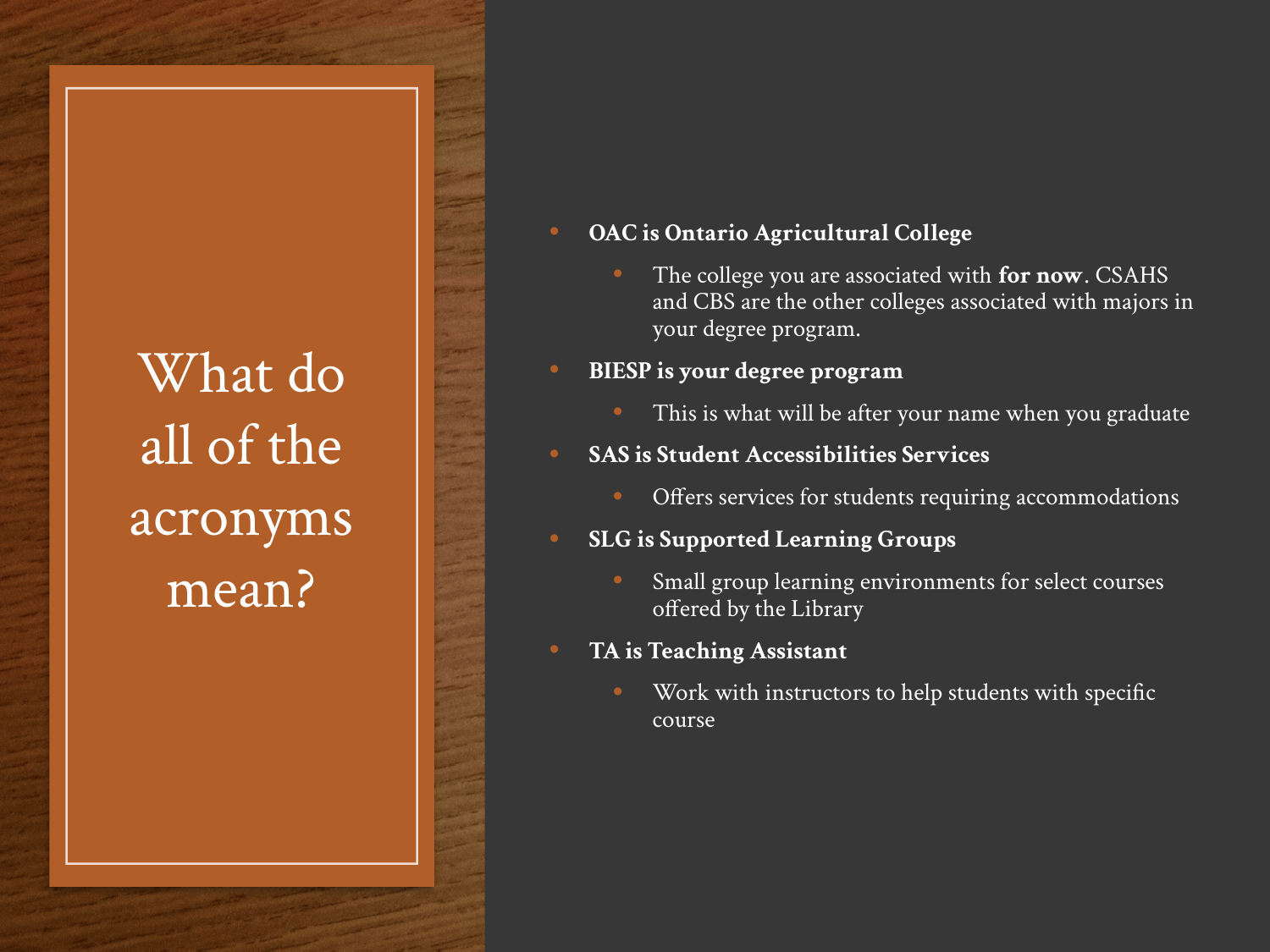

OAC is Ontario Agricultural College
The college you are associated with for now. CSAHS and CBS are the other colleges associated with majors in your degree program.
BIESP is your degree program
This is what will be after your name when you graduate
SAS is Student Accessibilities Services
Offers services for students requiring accommodations
SLG is Supported Learning Groups
Small group learning environments for select courses offered by the Library
TA is Teaching Assistant
Work with instructors to help students with specific course

# What do all of the acronyms mean?